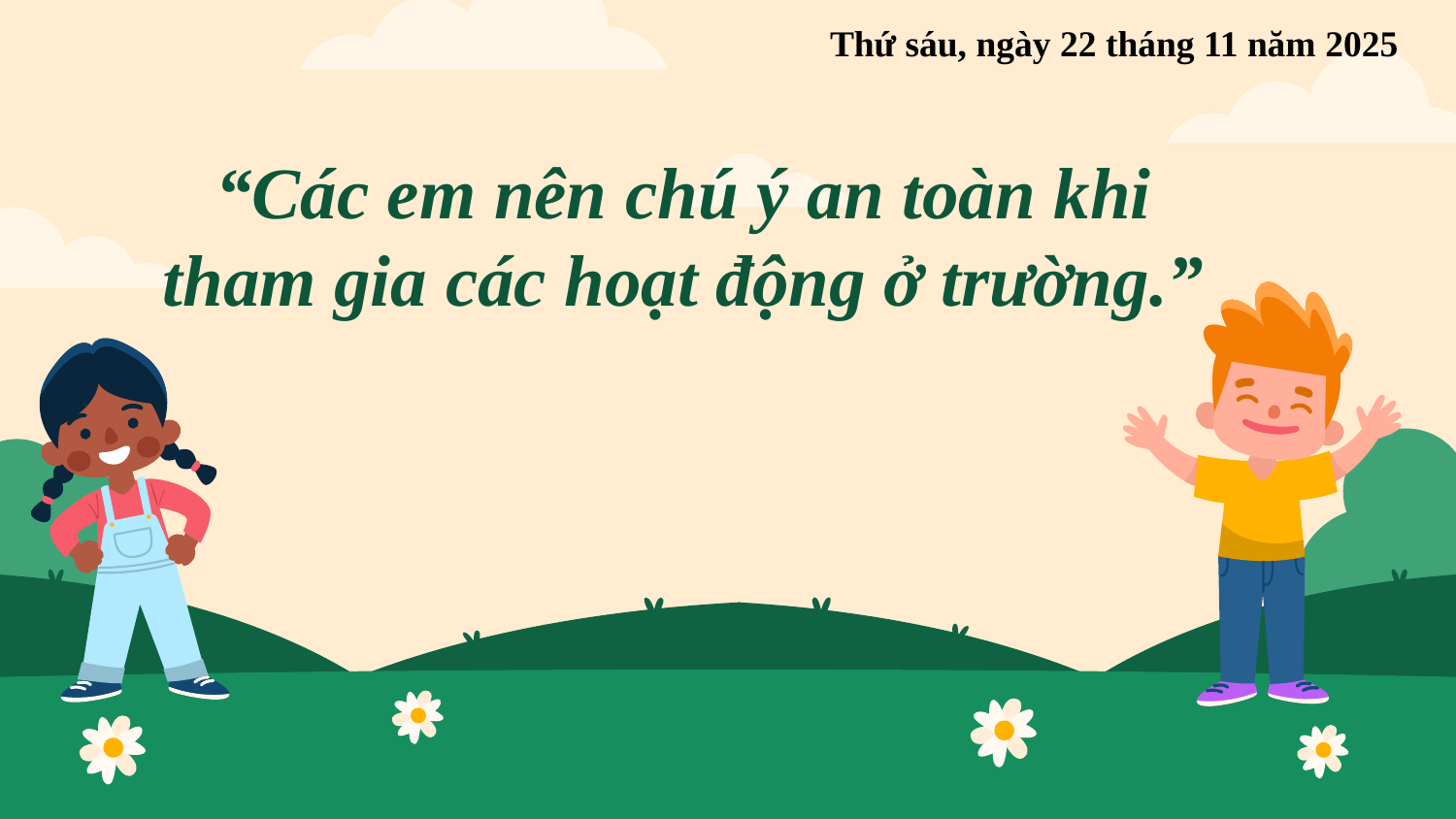

Thứ sáu, ngày 22 tháng 11 năm 2025
“Các em nên chú ý an toàn khi tham gia các hoạt động ở trường.”